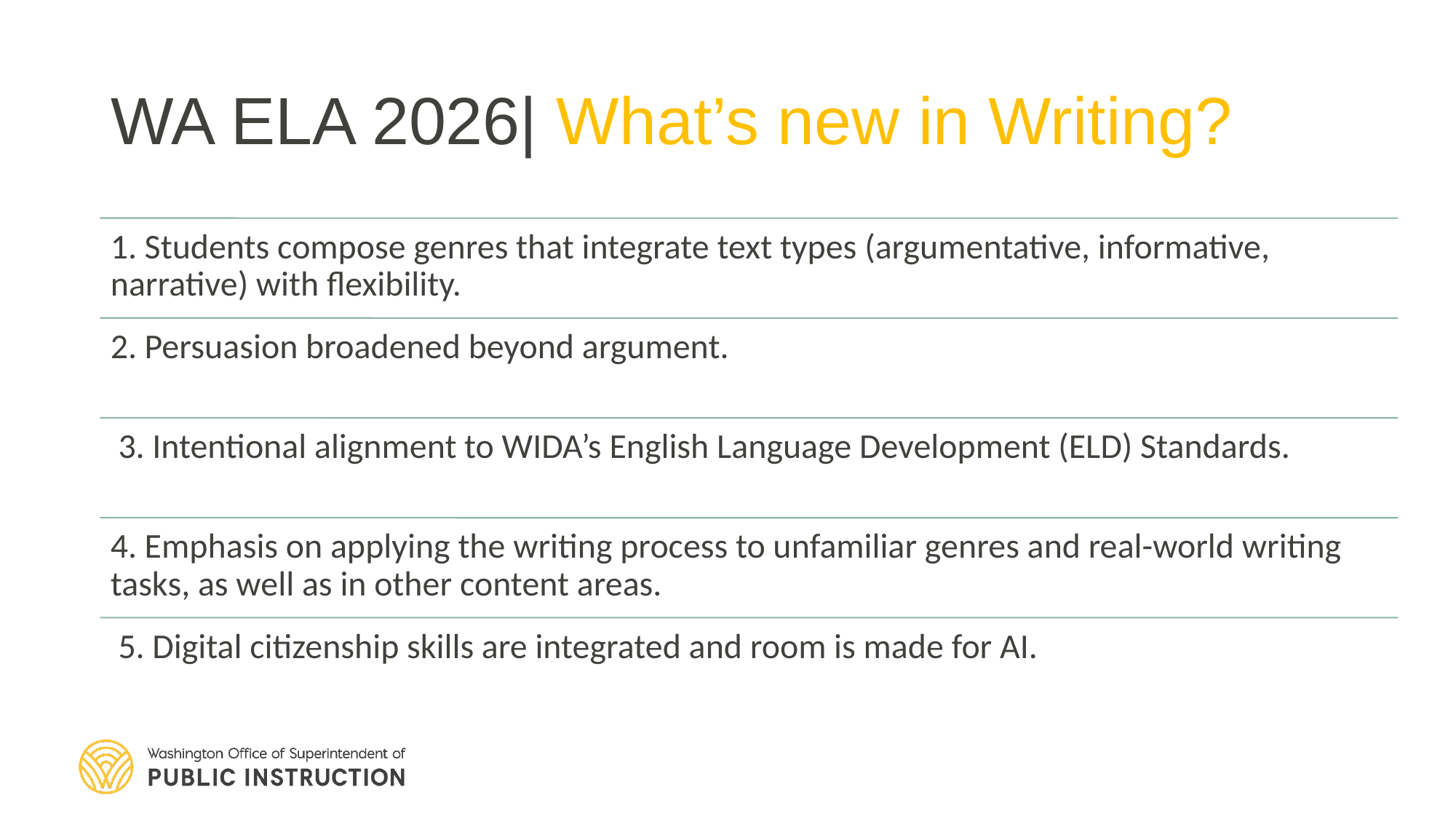

# WA ELA 2026| What’s new in Writing?
1. Students compose genres that integrate text types (argumentative, informative, narrative) with flexibility.
2. Persuasion broadened beyond argument.
 3. Intentional alignment to WIDA’s English Language Development (ELD) Standards.
4. Emphasis on applying the writing process to unfamiliar genres and real-world writing tasks, as well as in other content areas.
 5. Digital citizenship skills are integrated and room is made for AI.